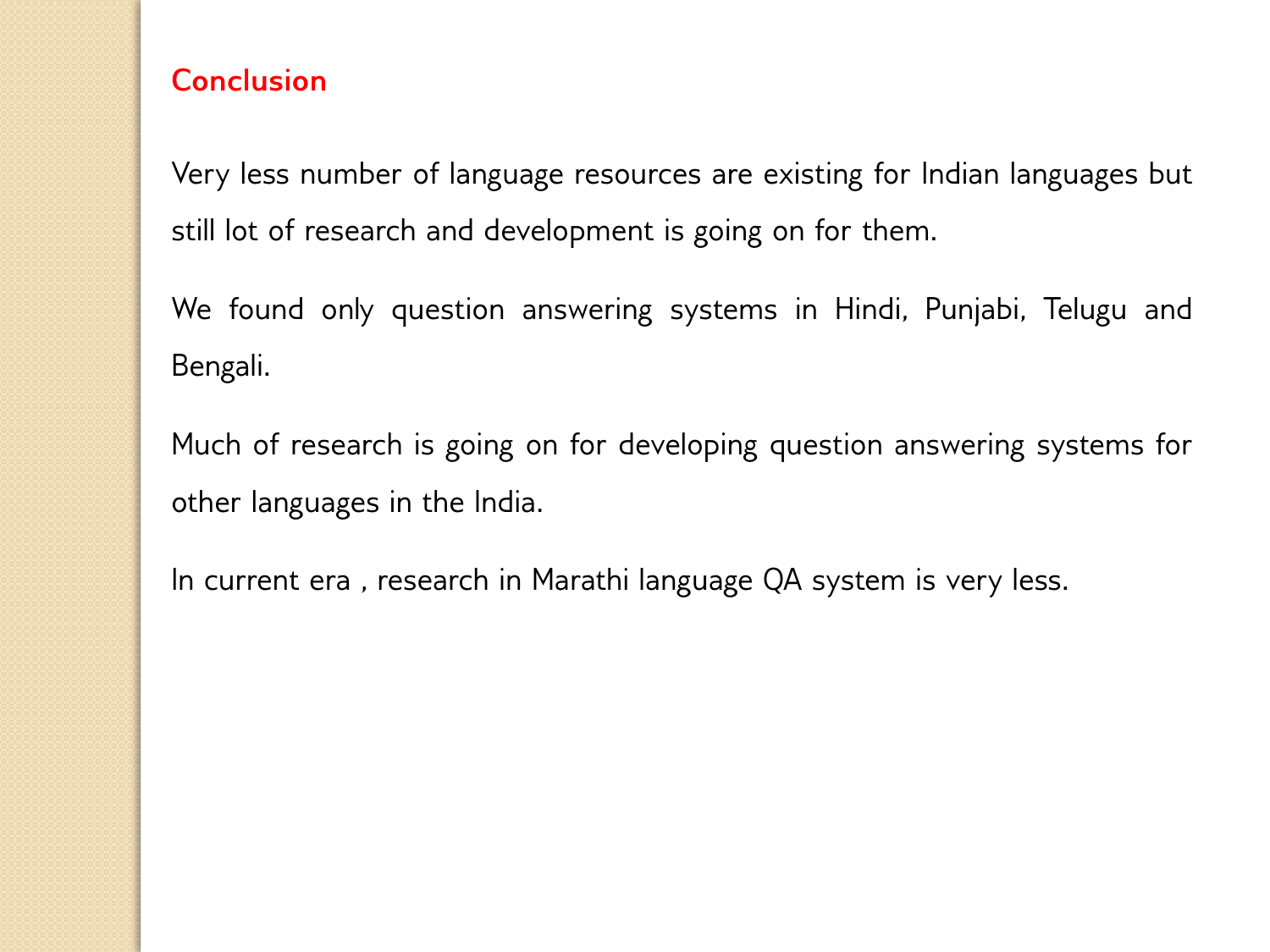

Conclusion
Very less number of language resources are existing for Indian languages but still lot of research and development is going on for them.
We found only question answering systems in Hindi, Punjabi, Telugu and Bengali.
Much of research is going on for developing question answering systems for other languages in the India.
In current era , research in Marathi language QA system is very less.